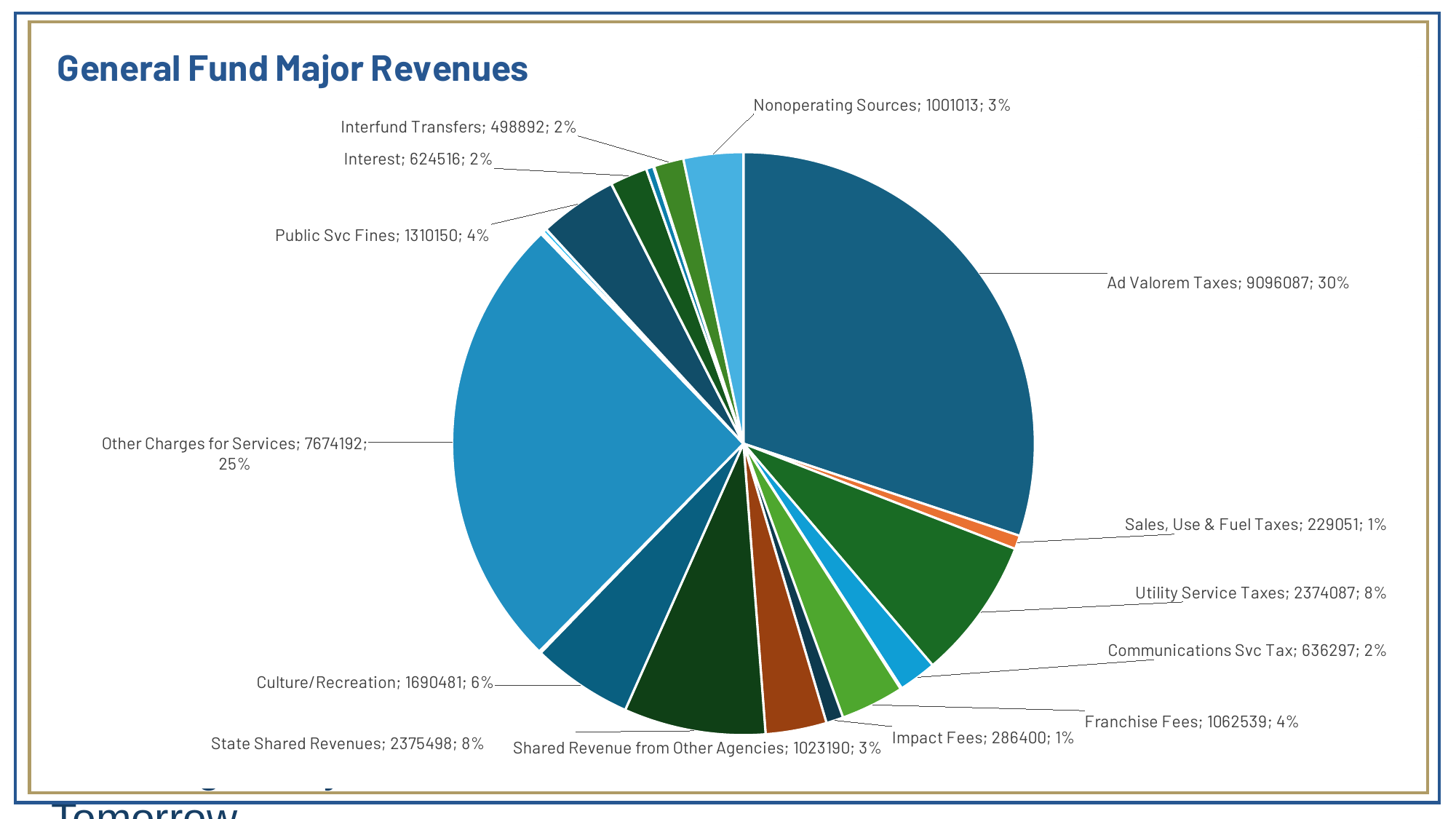

### Chart: General Fund Major Revenues

| Category | Amount | % to Budget |
|---|---|---|
| Ad Valorem Taxes | 9096087.0 | 0.30128384243721196 |
| Sales, Use & Fuel Taxes | 229051.0 | 0.007586709031486377 |
| Utility Service Taxes | 2374087.0 | 0.0786353575598203 |
| Communications Svc Tax | 636297.0 | 0.021075656498367994 |
| Local Business Tax | 21848.0 | 0.0007236572593872735 |
| Franchise Fees | 1062539.0 | 0.03519379626199626 |
| Impact Fees | 286400.0 | 0.009486243092663636 |
| Shared Revenue from Other Agencies | 1023190.0 | 0.033890464629827186 |
| State Shared Revenues | 2375498.0 | 0.07868209320578311 |
| Culture/Recreation | 1690481.0 | 0.05599271546623295 |
| Economic Environment | 28112.0 | 0.0009311357046821235 |
| General Government | 4499.0 | 0.00014901748489488023 |
| Other Charges for Services | 7674192.0 | 0.2541873283930675 |
| Physical Environment | 13000.0 | 0.0004305906431725813 |
| Public Safety | 34112.0 | 0.0011298698476848532 |
| Court Fines | 65122.0 | 0.002156994143437295 |
| Library Fines | 1237.0 | 4.097235581572946e-05 |
| Other Fines | 722.0 | 2.391434187466182e-05 |
| Public Svc Fines | 1310150.0 | 0.04339525624250441 |
| Contributions and Donations | 3000.0 | 9.93670715013649e-05 |
| Interest | 624516.0 | 0.020685442008582137 |
| Other Misc. Revenue | 122043.0 | 0.004042351835747026 |
| Sale of Surplus Material | 15000.0 | 0.0004968353575068245 |
| Interfund Transfers | 498892.0 | 0.016524479011819648 |
| Nonoperating Sources | 1001013.0 | 0.03315591011493193 |

[unsupported chart]

[unsupported chart]